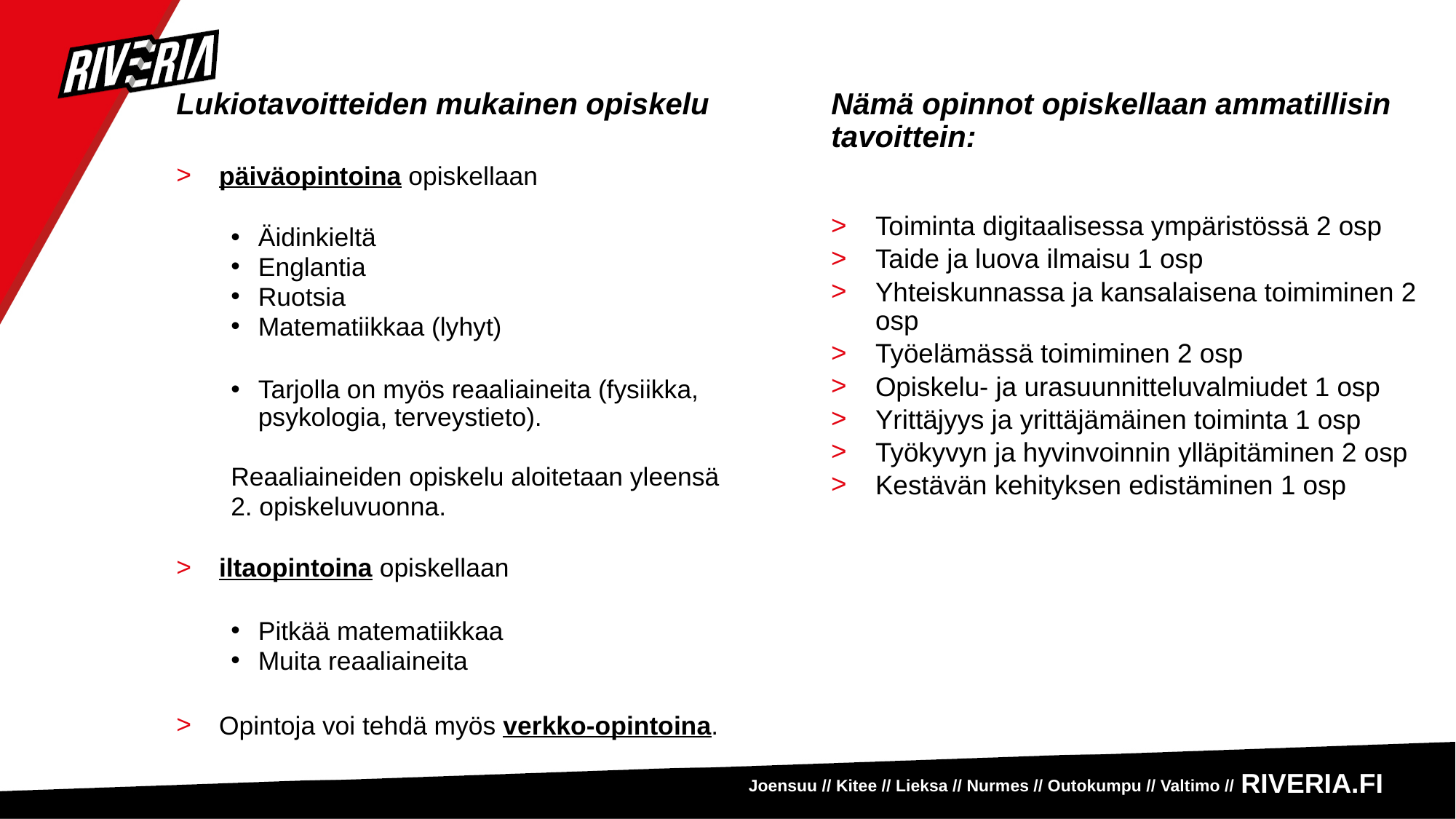

# Lukiotavoitteiden mukainen opiskelu 		Nämä opinnot opiskellaan ammatillisin tavoittein:
päiväopintoina opiskellaan

Äidinkieltä
Englantia
Ruotsia
Matematiikkaa (lyhyt)

Tarjolla on myös reaaliaineita (fysiikka, psykologia, terveystieto).

Reaaliaineiden opiskelu aloitetaan yleensä
2. opiskeluvuonna.

iltaopintoina opiskellaan

Pitkää matematiikkaa
Muita reaaliaineita

Opintoja voi tehdä myös verkko-opintoina.

Toiminta digitaalisessa ympäristössä 2 osp
Taide ja luova ilmaisu 1 osp
Yhteiskunnassa ja kansalaisena toimiminen 2 osp
Työelämässä toimiminen 2 osp
Opiskelu- ja urasuunnitteluvalmiudet 1 osp
Yrittäjyys ja yrittäjämäinen toiminta 1 osp
Työkyvyn ja hyvinvoinnin ylläpitäminen 2 osp
Kestävän kehityksen edistäminen 1 osp